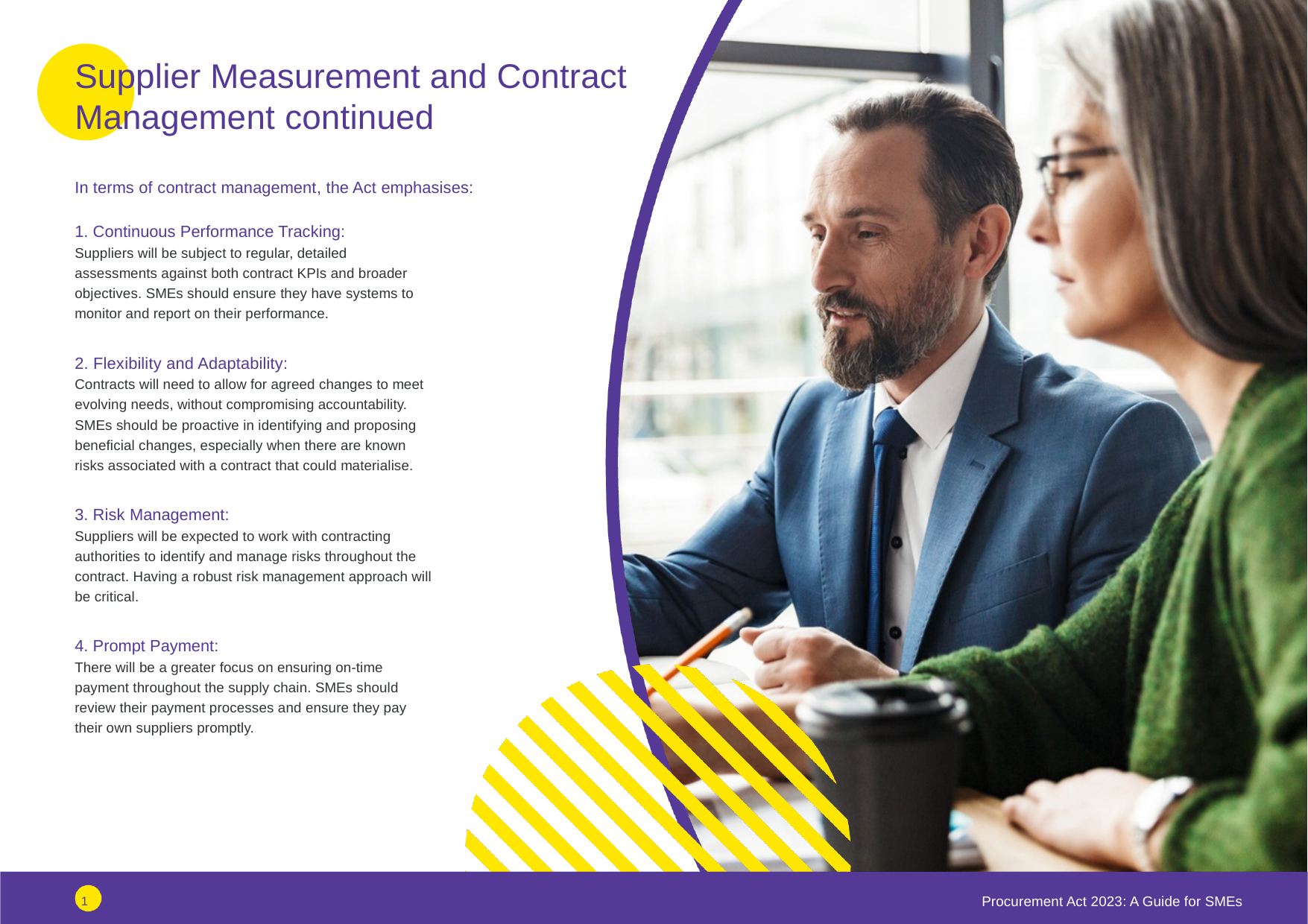

Supplier Measurement and Contract Management continued

In terms of contract management, the Act emphasises:
1. Continuous Performance Tracking:
Suppliers will be subject to regular, detailed assessments against both contract KPIs and broader objectives. SMEs should ensure they have systems to monitor and report on their performance.
2. Flexibility and Adaptability:
Contracts will need to allow for agreed changes to meet evolving needs, without compromising accountability. SMEs should be proactive in identifying and proposing beneficial changes, especially when there are known risks associated with a contract that could materialise.
3. Risk Management:
Suppliers will be expected to work with contracting authorities to identify and manage risks throughout the contract. Having a robust risk management approach will be critical.
4. Prompt Payment:
There will be a greater focus on ensuring on-time payment throughout the supply chain. SMEs should review their payment processes and ensure they pay their own suppliers promptly.
Procurement Act 2023: A Guide for SMEs
10